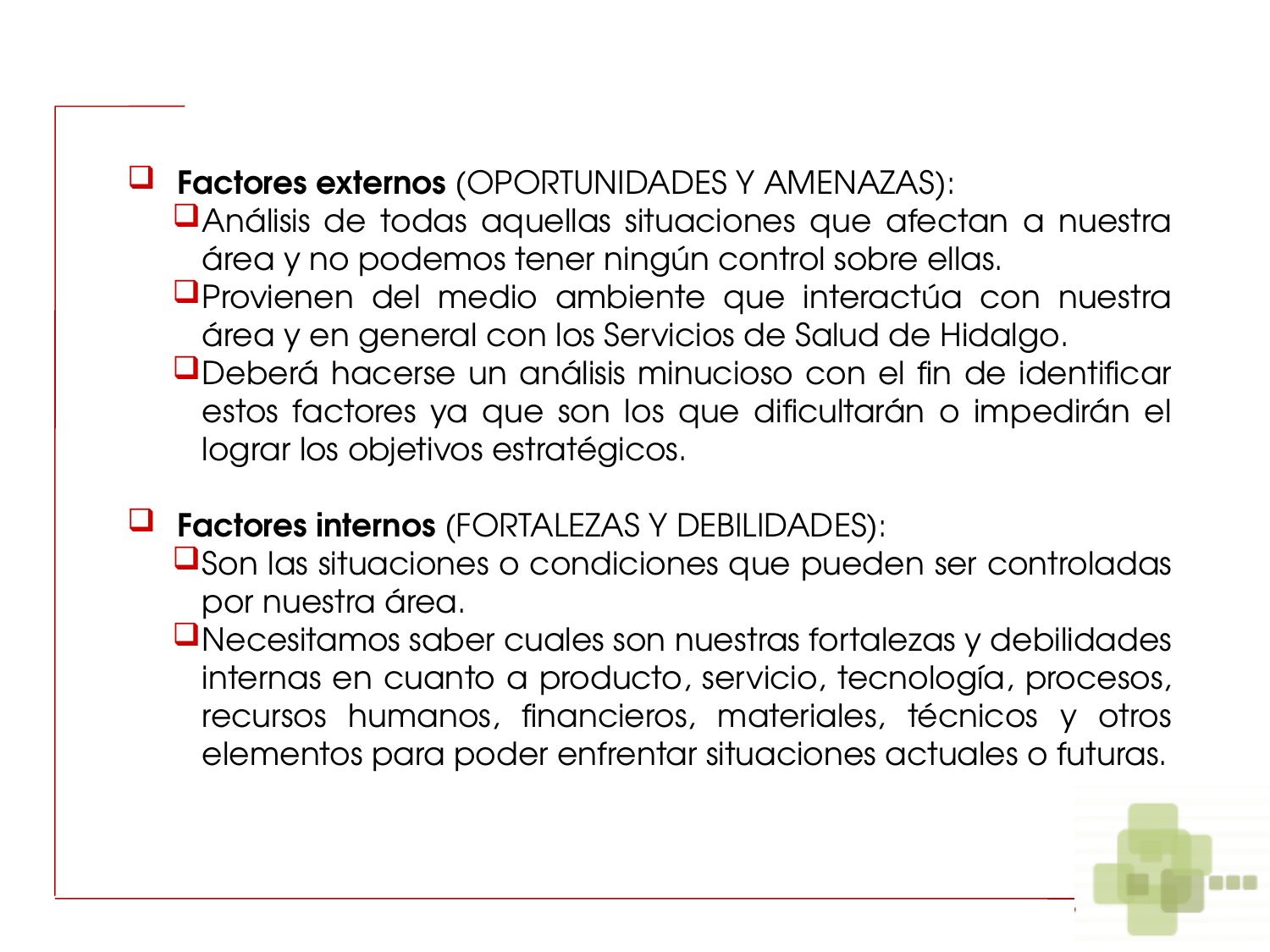

Factores externos (OPORTUNIDADES Y AMENAZAS):
Análisis de todas aquellas situaciones que afectan a nuestra área y no podemos tener ningún control sobre ellas.
Provienen del medio ambiente que interactúa con nuestra área y en general con los Servicios de Salud de Hidalgo.
Deberá hacerse un análisis minucioso con el fin de identificar estos factores ya que son los que dificultarán o impedirán el lograr los objetivos estratégicos.

Factores internos (FORTALEZAS Y DEBILIDADES):
Son las situaciones o condiciones que pueden ser controladas por nuestra área.
Necesitamos saber cuales son nuestras fortalezas y debilidades internas en cuanto a producto, servicio, tecnología, procesos, recursos humanos, financieros, materiales, técnicos y otros elementos para poder enfrentar situaciones actuales o futuras.